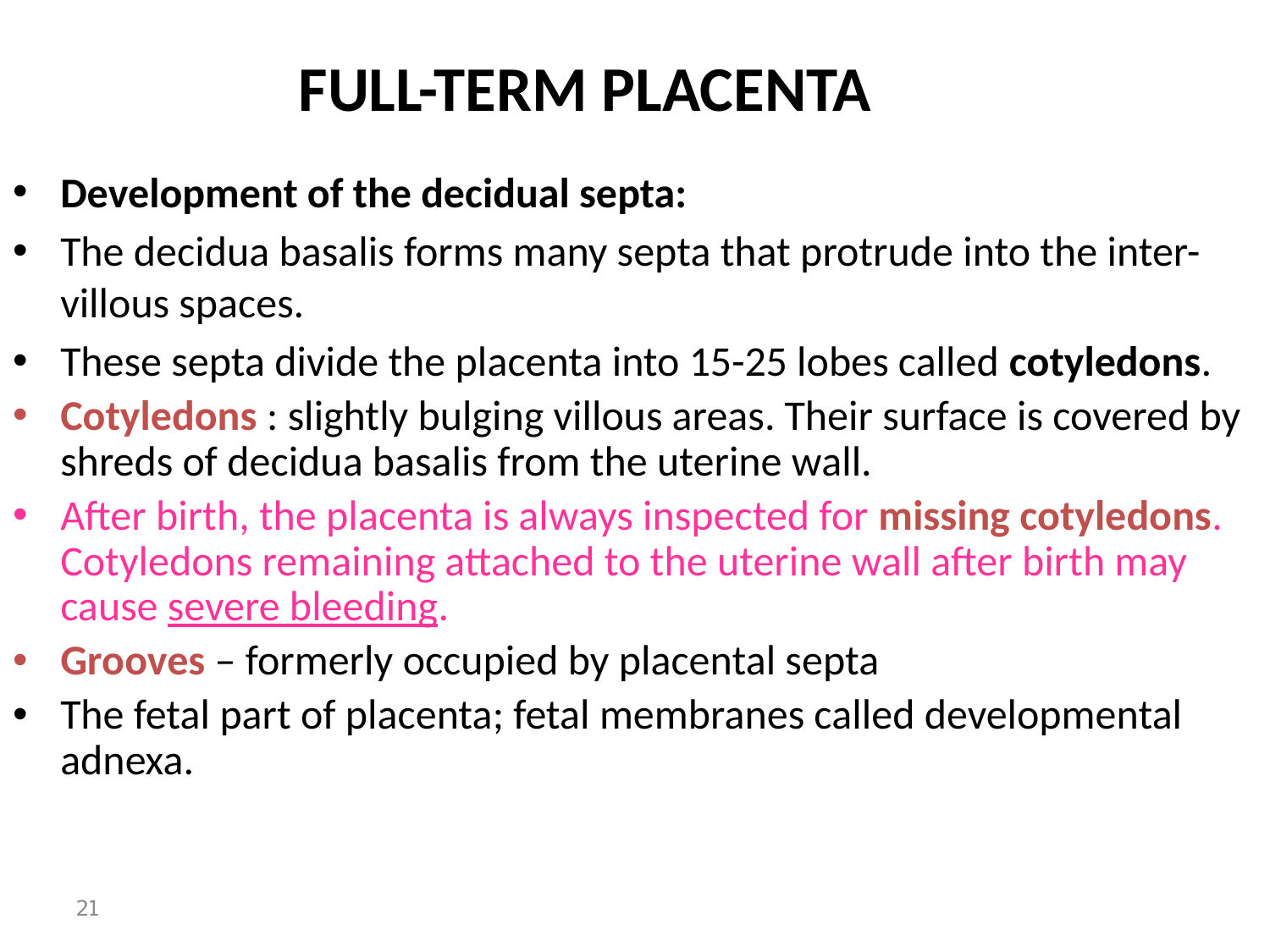

# FULL-TERM PLACENTA
Development of the decidual septa:
The decidua basalis forms many septa that protrude into the inter-villous spaces.
These septa divide the placenta into 15-25 lobes called cotyledons.
Cotyledons : slightly bulging villous areas. Their surface is covered by shreds of decidua basalis from the uterine wall.
After birth, the placenta is always inspected for missing cotyledons. Cotyledons remaining attached to the uterine wall after birth may cause severe bleeding.
Grooves – formerly occupied by placental septa
The fetal part of placenta; fetal membranes called developmental adnexa.
21